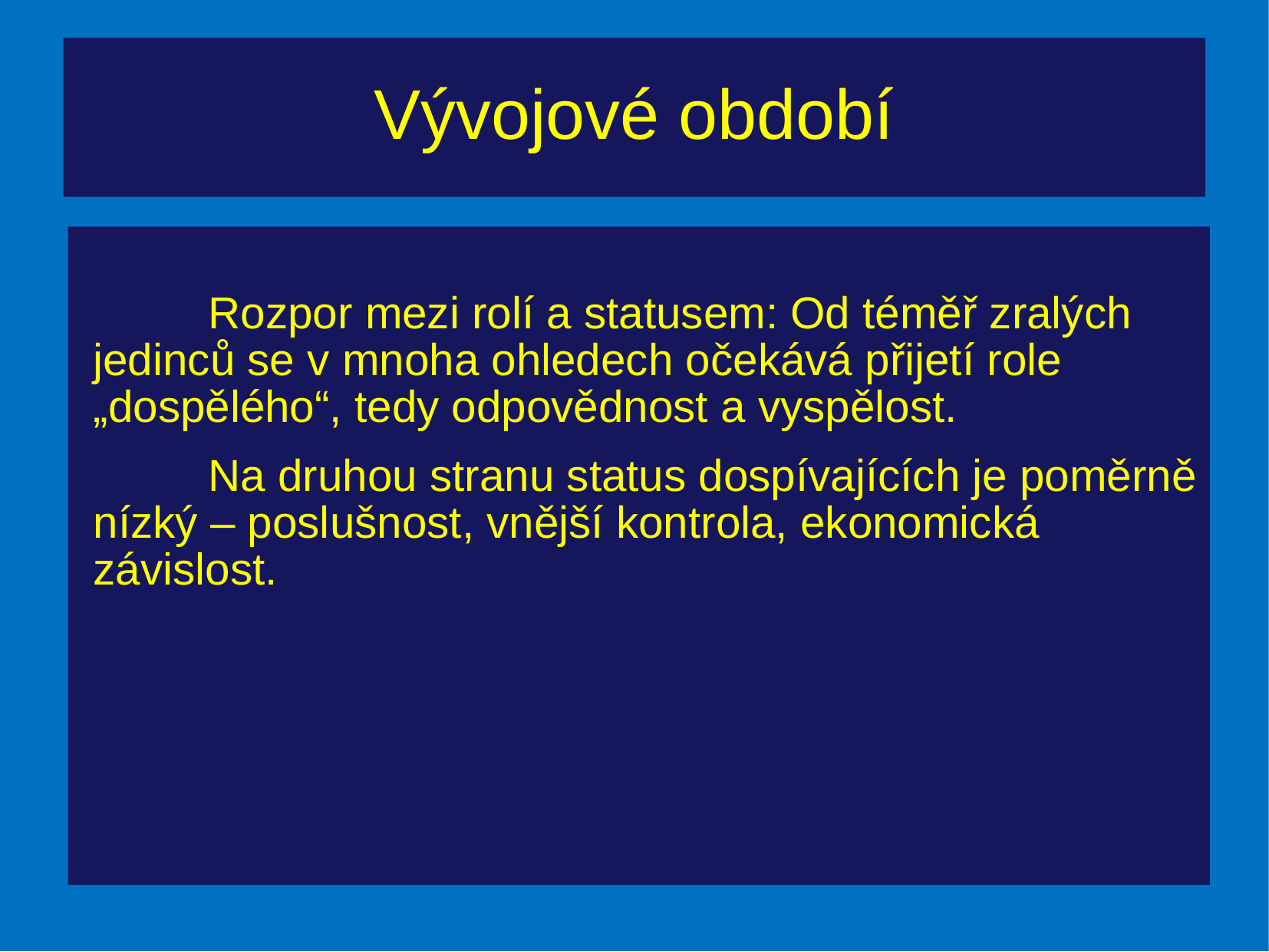

# Vývojové období

	Rozpor mezi rolí a statusem: Od téměř zralých jedinců se v mnoha ohledech očekává přijetí role „dospělého“, tedy odpovědnost a vyspělost.
	Na druhou stranu status dospívajících je poměrně nízký – poslušnost, vnější kontrola, ekonomická závislost.